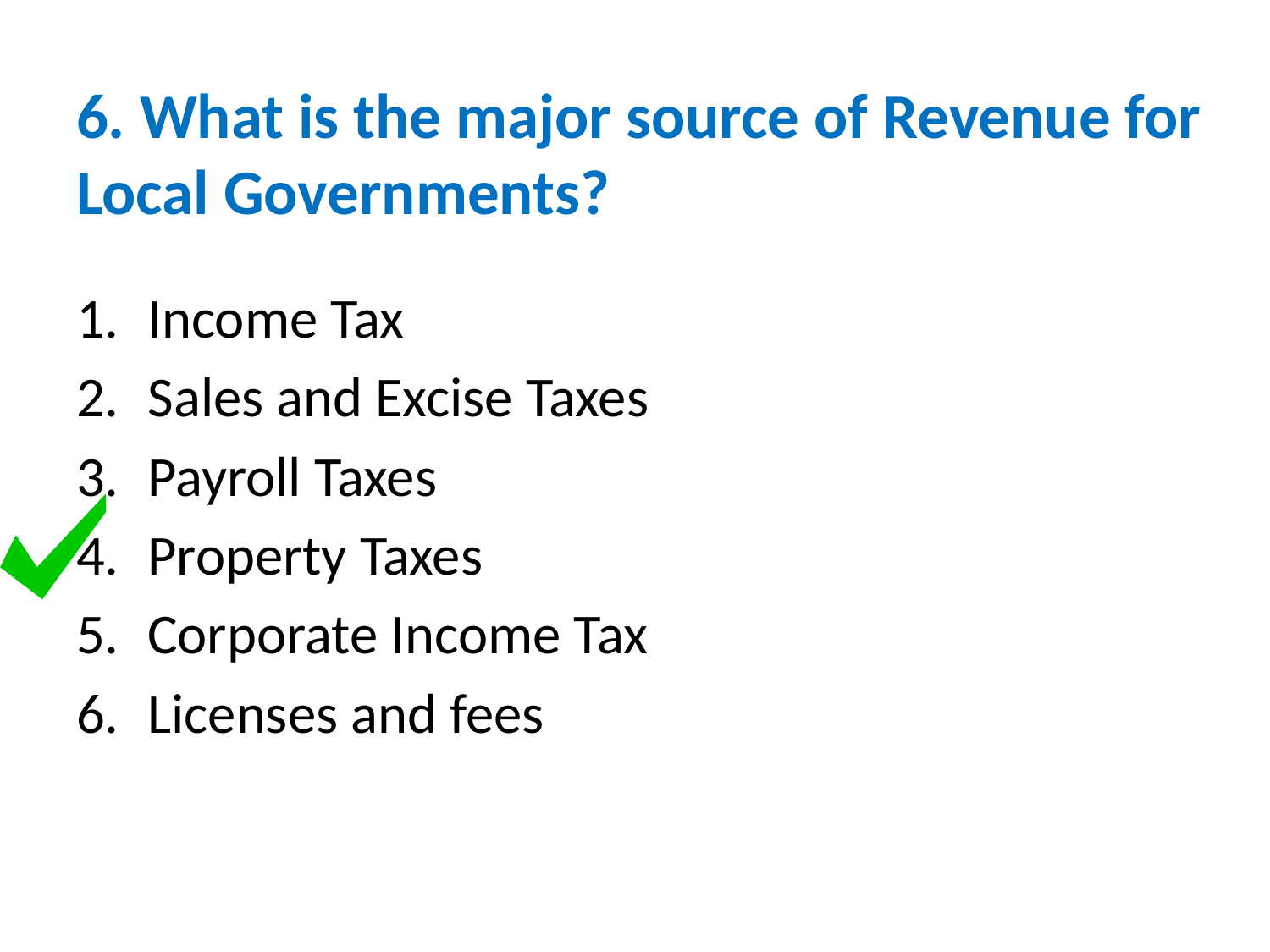

# 6. What is the major source of Revenue for Local Governments?
Income Tax
Sales and Excise Taxes
Payroll Taxes
Property Taxes
Corporate Income Tax
Licenses and fees